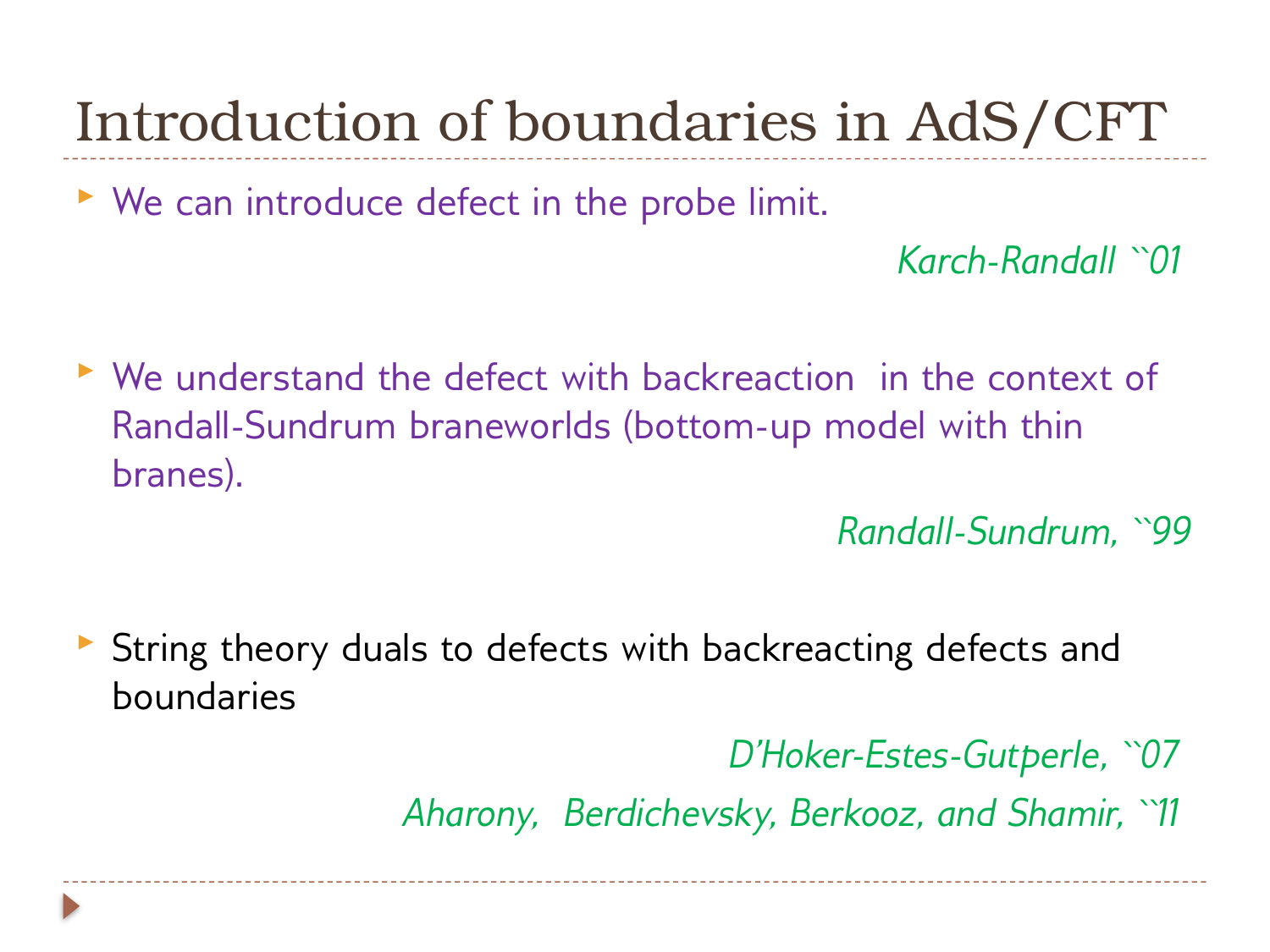

# Introduction of boundaries in AdS/CFT
We can introduce defect in the probe limit.
                                                                    Karch-Randall ``01

We understand the defect with backreaction  in the context of Randall-Sundrum braneworlds (bottom-up model with thin branes).
                                                               Randall-Sundrum, ``99

String theory duals to defects with backreacting defects and boundaries
                                                      D’Hoker-Estes-Gutperle, ``07
                           Aharony,  Berdichevsky, Berkooz, and Shamir, ``11